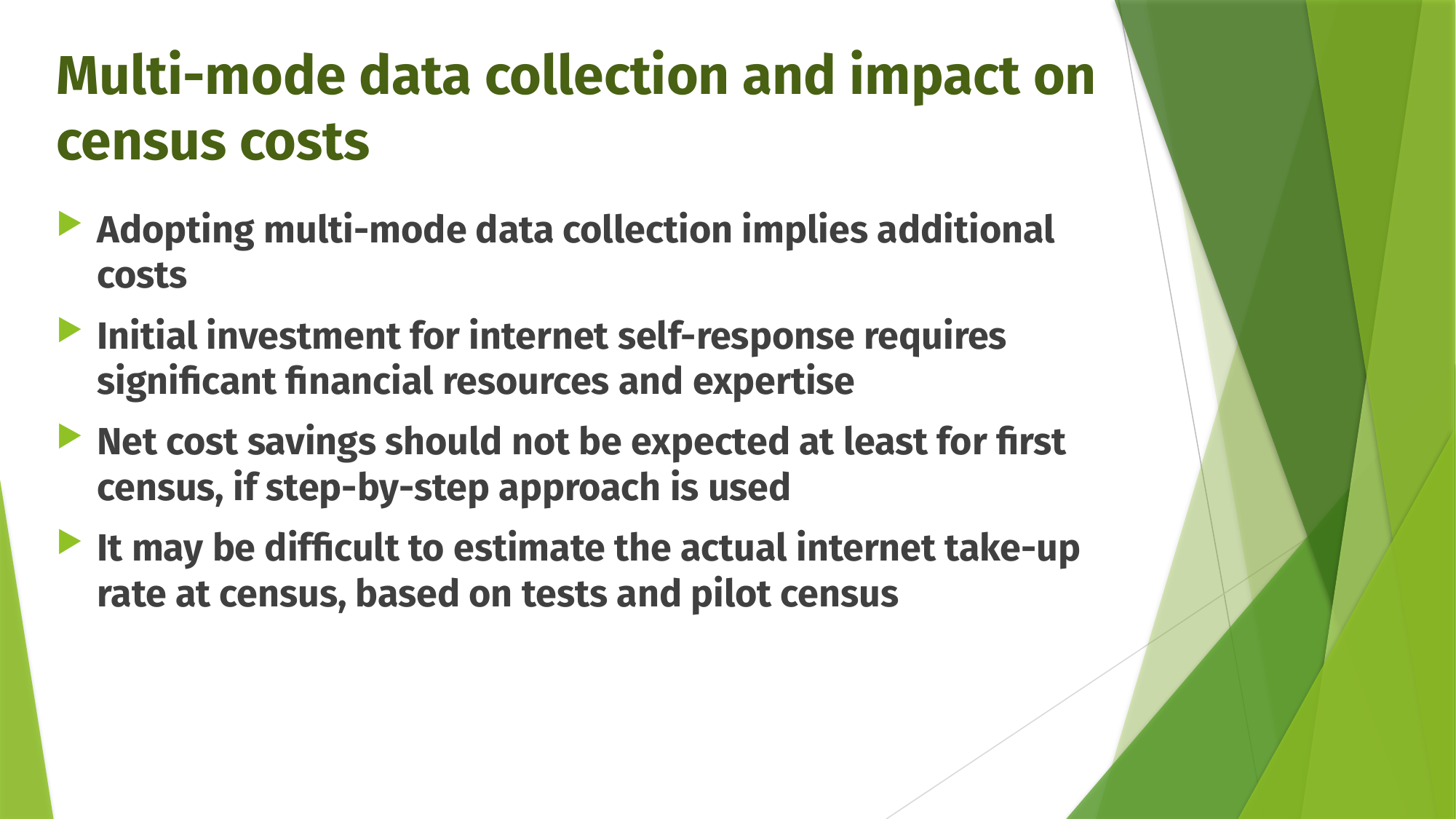

# Multi-mode data collection and impact on census costs
Adopting multi-mode data collection implies additional costs
Initial investment for internet self-response requires significant financial resources and expertise
Net cost savings should not be expected at least for first census, if step-by-step approach is used
It may be difficult to estimate the actual internet take-up rate at census, based on tests and pilot census